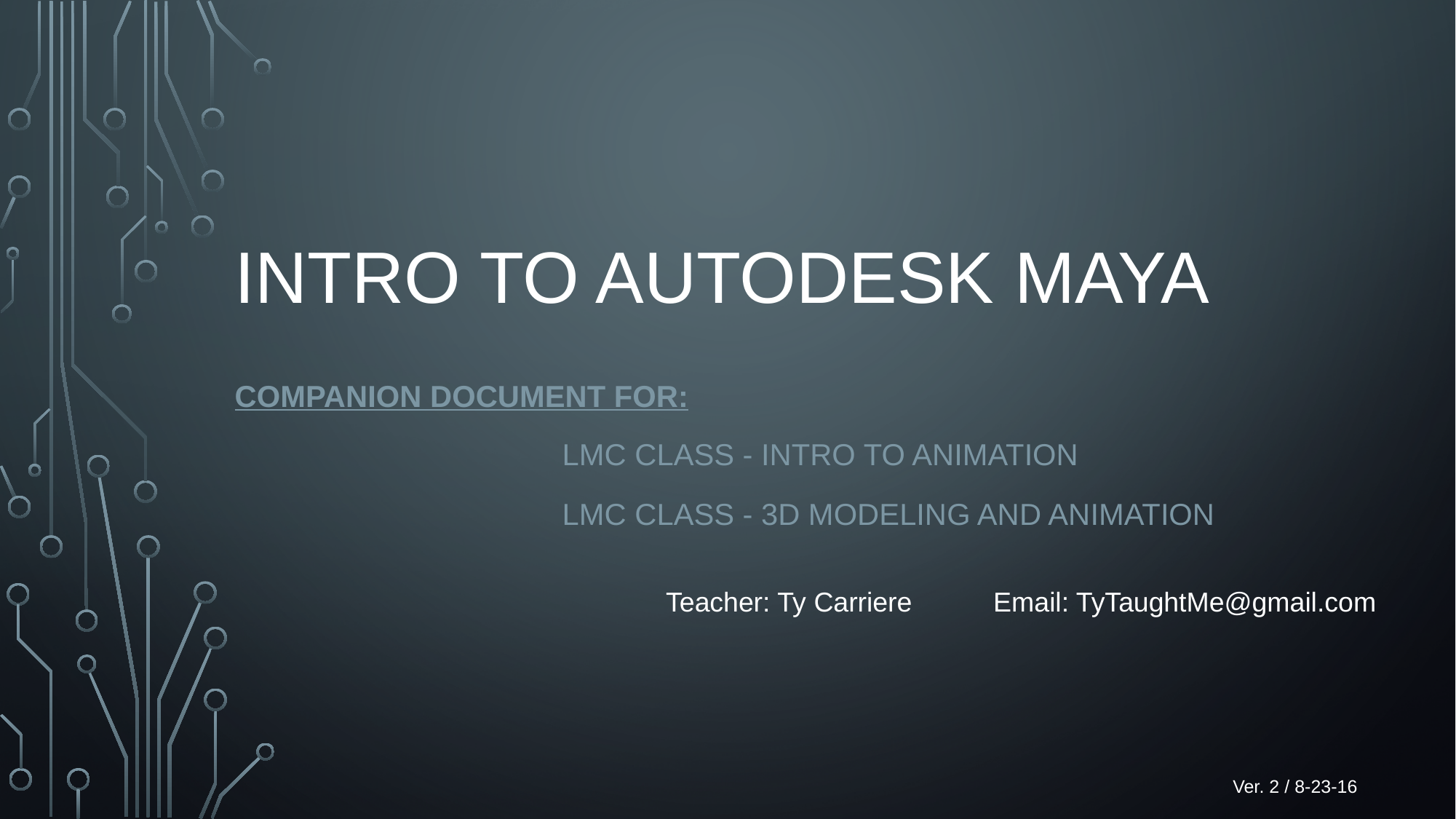

# Intro to Autodesk Maya
Companion Document for:
			LMC Class - Intro to Animation
			LMC Class - 3D Modeling and Animation
Teacher: Ty Carriere	Email: TyTaughtMe@gmail.com
Ver. 2 / 8-23-16